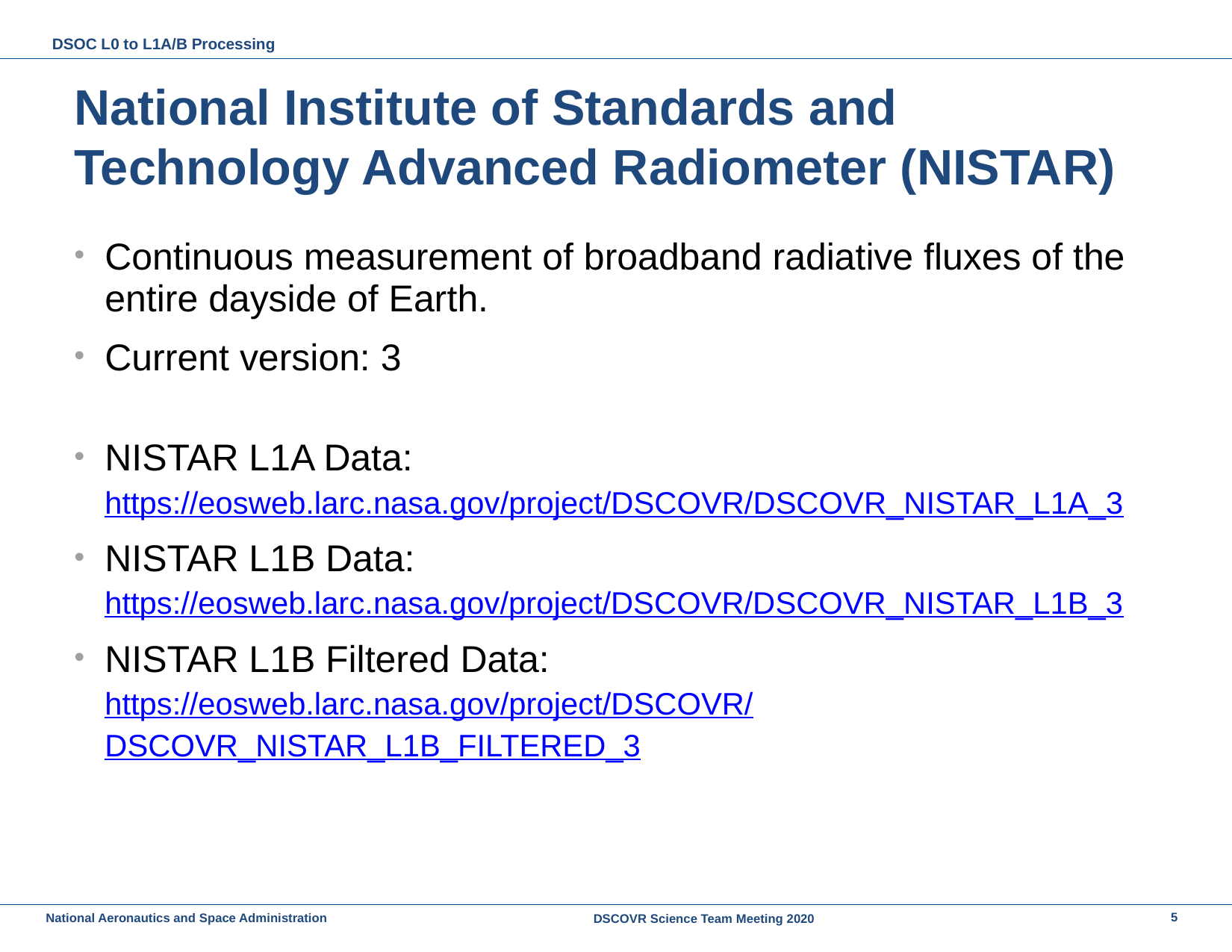

# National Institute of Standards and Technology Advanced Radiometer (NISTAR)
Continuous measurement of broadband radiative fluxes of the entire dayside of Earth.
Current version: 3
NISTAR L1A Data:
https://eosweb.larc.nasa.gov/project/DSCOVR/DSCOVR_NISTAR_L1A_3
NISTAR L1B Data:
https://eosweb.larc.nasa.gov/project/DSCOVR/DSCOVR_NISTAR_L1B_3
NISTAR L1B Filtered Data:
https://eosweb.larc.nasa.gov/project/DSCOVR/
DSCOVR_NISTAR_L1B_FILTERED_3
5